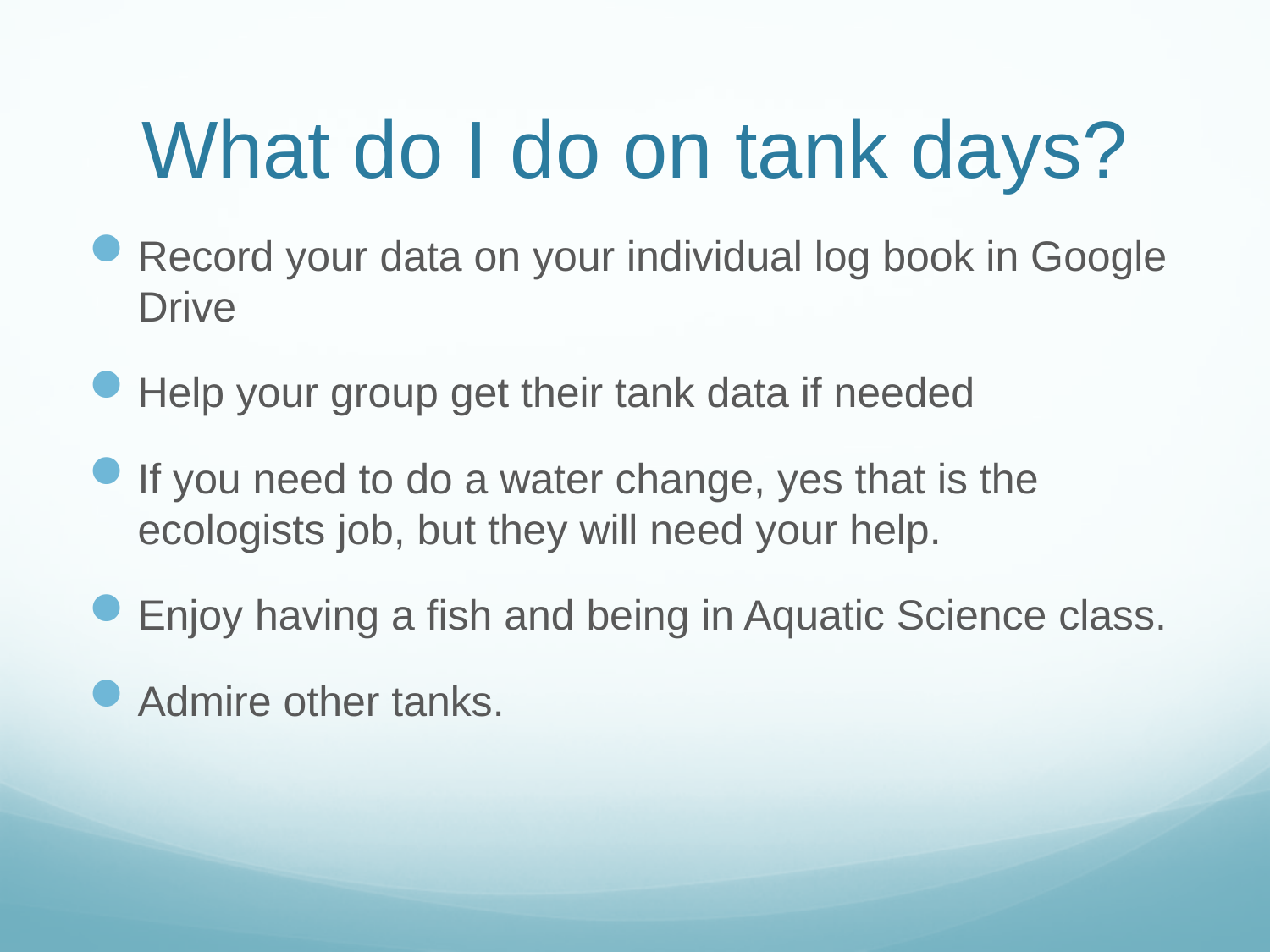

# What do I do on tank days?
Record your data on your individual log book in Google Drive
Help your group get their tank data if needed
If you need to do a water change, yes that is the ecologists job, but they will need your help.
Enjoy having a fish and being in Aquatic Science class.
Admire other tanks.